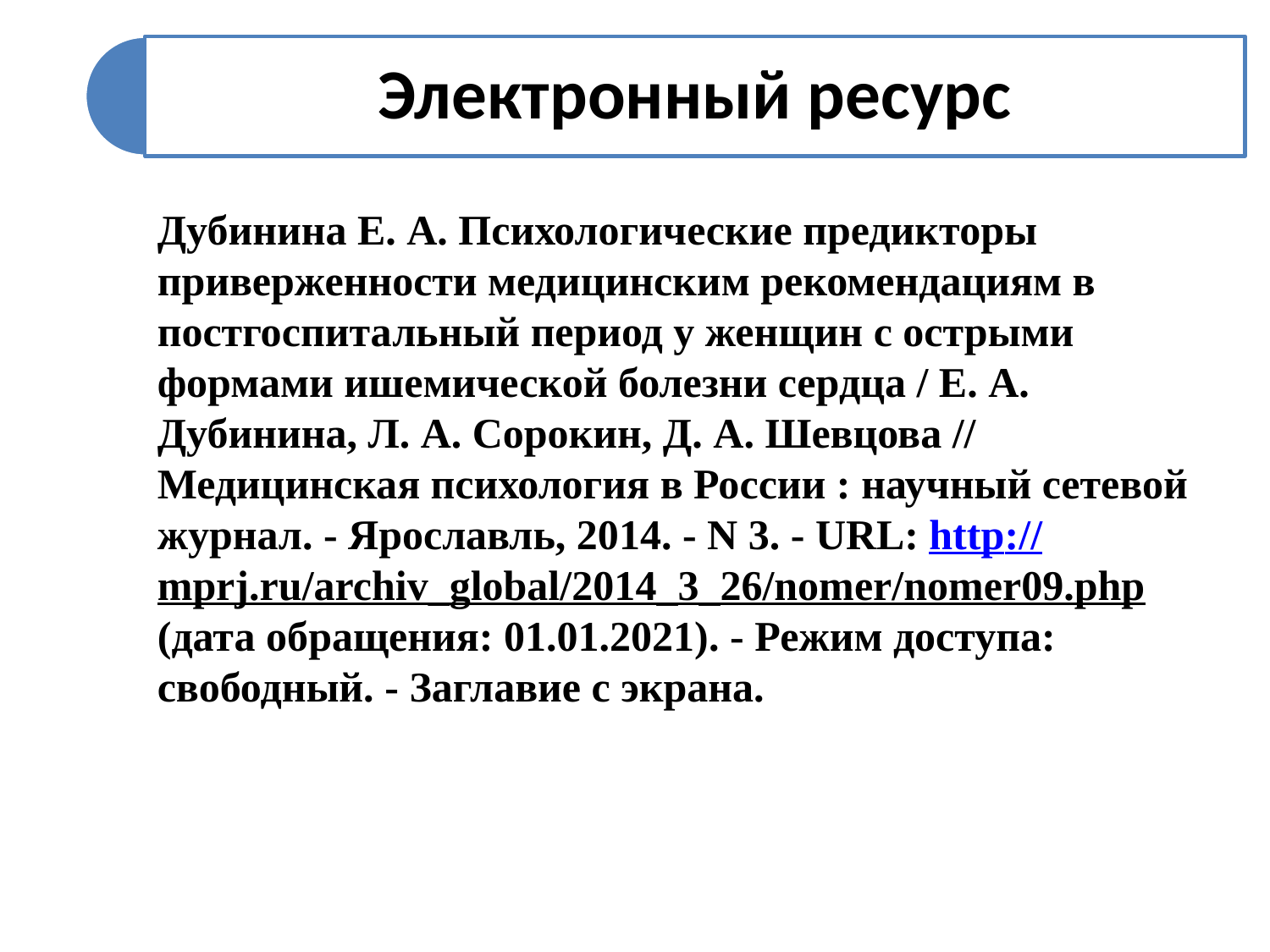

Электронный ресурс
Дубинина Е. А. Психологические предикторы приверженности медицинским рекомендациям в постгоспитальный период у женщин с острыми формами ишемической болезни сердца / Е. А. Дубинина, Л. А. Сорокин, Д. А. Шевцова // Медицинская психология в России : научный сетевой журнал. - Ярославль, 2014. - N 3. - URL: http://mprj.ru/archiv_global/2014_3_26/nomer/nomer09.php (дата обращения: 01.01.2021). - Режим доступа: свободный. - Заглавие с экрана.